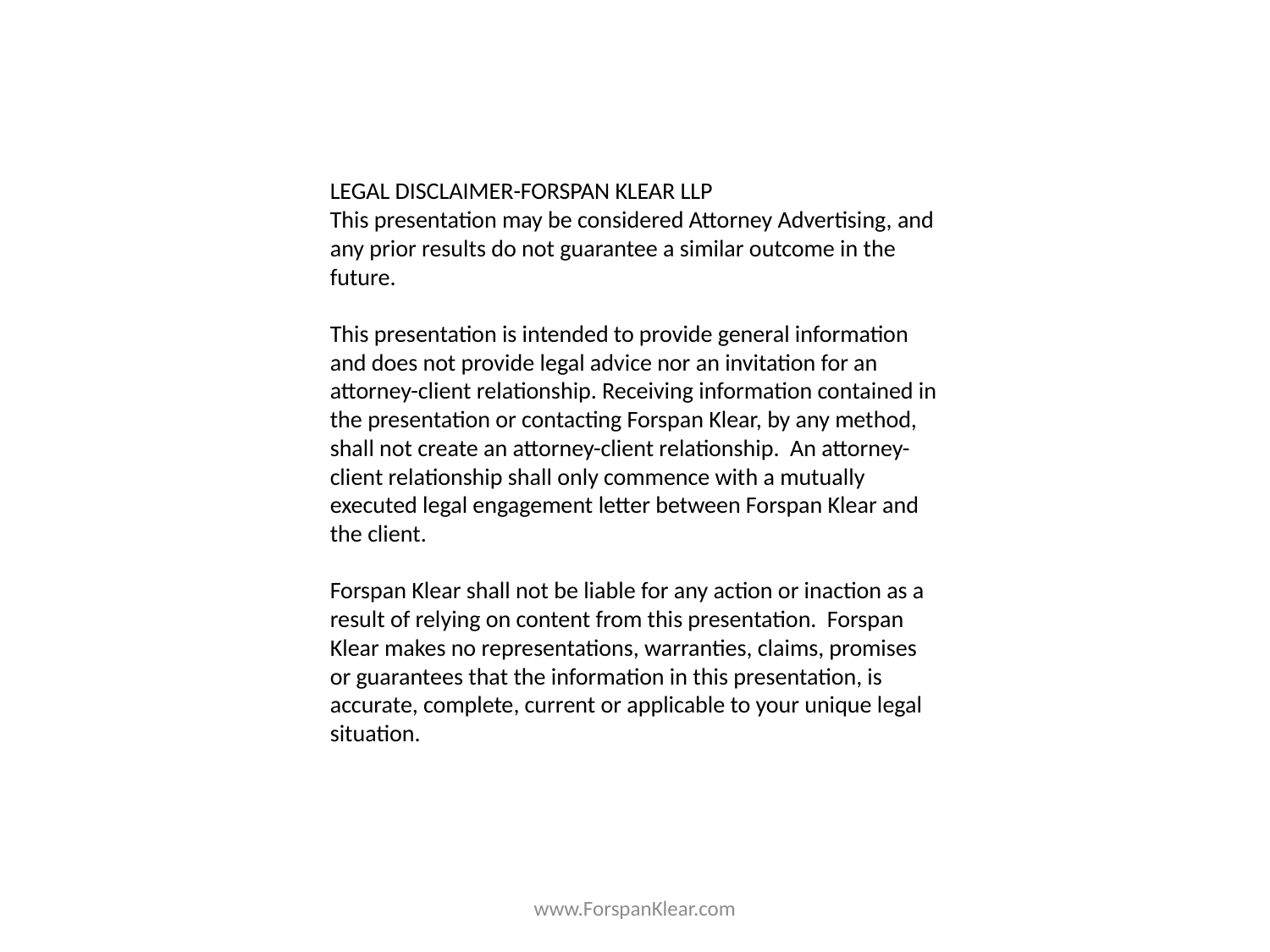

LEGAL DISCLAIMER-FORSPAN KLEAR LLP
This presentation may be considered Attorney Advertising, and any prior results do not guarantee a similar outcome in the future.

This presentation is intended to provide general information and does not provide legal advice nor an invitation for an attorney-client relationship. Receiving information contained in the presentation or contacting Forspan Klear, by any method, shall not create an attorney-client relationship.  An attorney-client relationship shall only commence with a mutually executed legal engagement letter between Forspan Klear and the client.

Forspan Klear shall not be liable for any action or inaction as a result of relying on content from this presentation.  Forspan Klear makes no representations, warranties, claims, promises or guarantees that the information in this presentation, is accurate, complete, current or applicable to your unique legal situation.
www.ForspanKlear.com